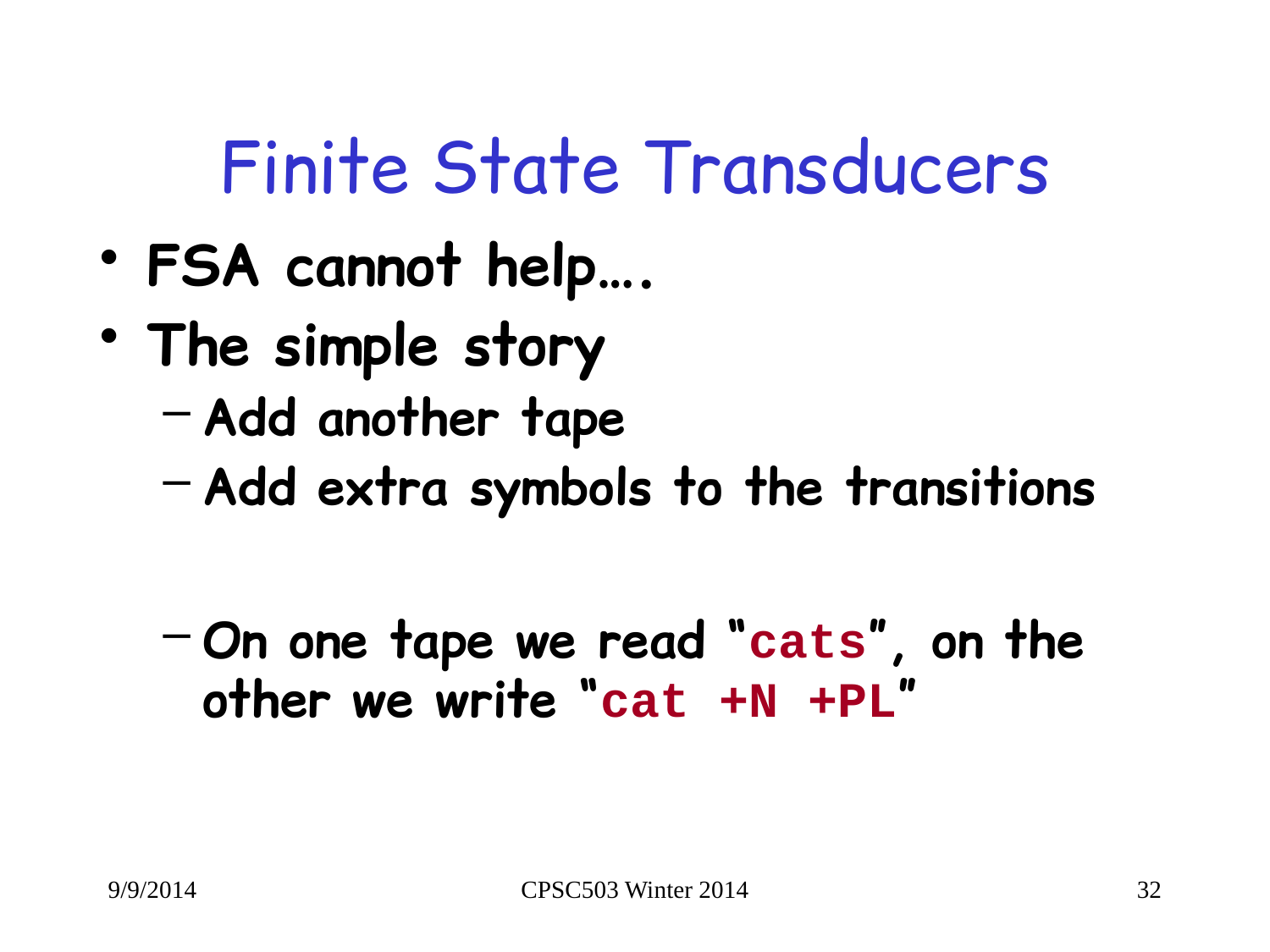

# Finite State Transducers
FSA cannot help….
The simple story
Add another tape
Add extra symbols to the transitions

On one tape we read “cats”, on the other we write “cat +N +PL”
9/9/2014
CPSC503 Winter 2014
32